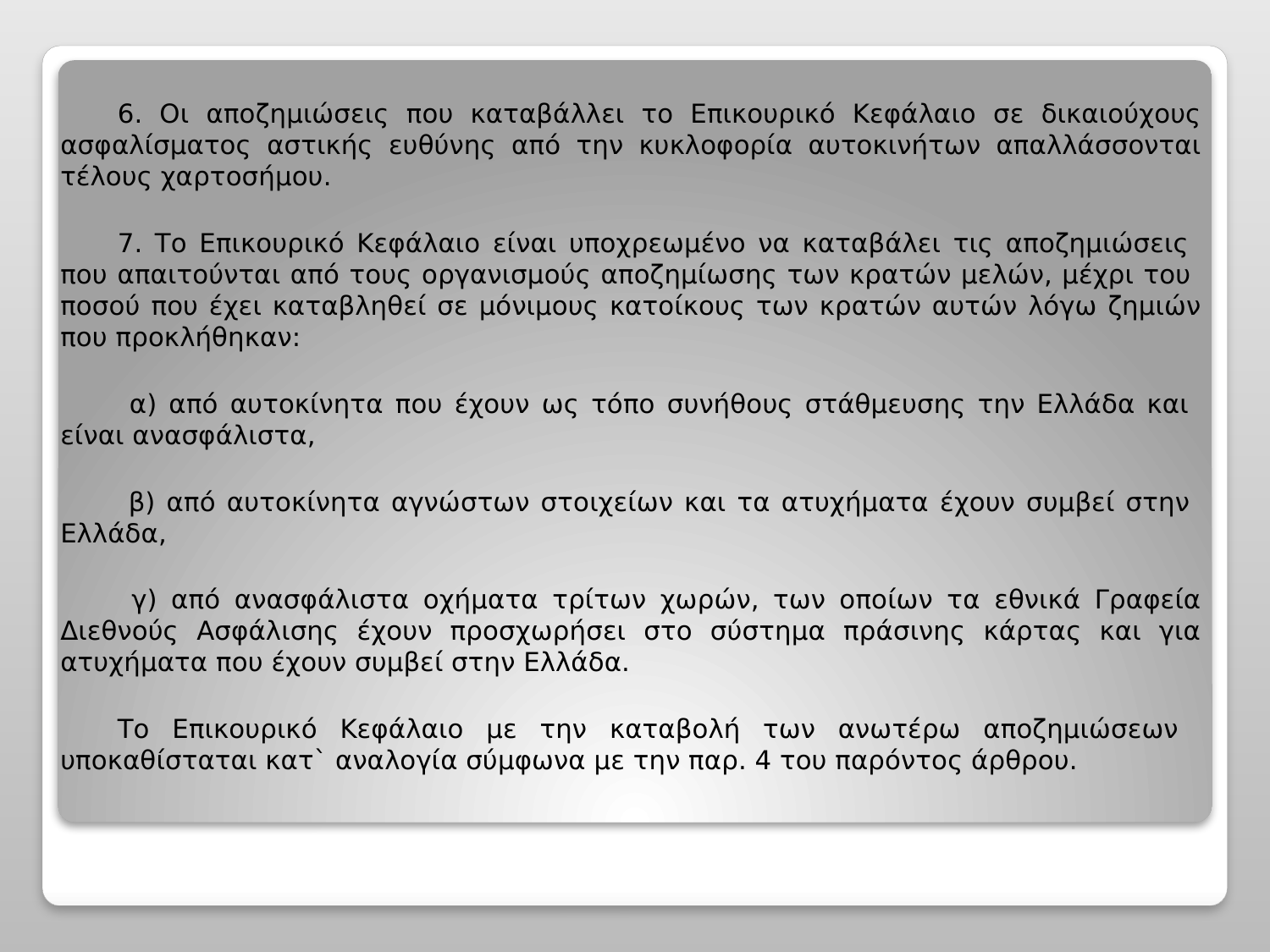

6. Οι αποζημιώσεις που καταβάλλει το Επικουρικό Κεφάλαιο σε δικαιούχους ασφαλίσματος αστικής ευθύνης από την κυκλοφορία αυτοκινήτων απαλλάσσονται τέλους χαρτοσήμου.

	7. Το Επικουρικό Κεφάλαιο είναι υποχρεωμένο να καταβάλει τις αποζημιώσεις  που απαιτούνται από τους οργανισμούς αποζημίωσης των κρατών μελών, μέχρι του  ποσού που έχει καταβληθεί σε μόνιμους κατοίκους των κρατών αυτών λόγω ζημιών που προκλήθηκαν:

	 α) από αυτοκίνητα που έχουν ως τόπο συνήθους στάθμευσης την Ελλάδα και  είναι ανασφάλιστα,

	 β) από αυτοκίνητα αγνώστων στοιχείων και τα ατυχήματα έχουν συμβεί στην  Ελλάδα,

	 γ) από ανασφάλιστα οχήματα τρίτων χωρών, των οποίων τα εθνικά Γραφεία Διεθνούς Ασφάλισης έχουν προσχωρήσει στο σύστημα πράσινης κάρτας και για ατυχήματα που έχουν συμβεί στην Ελλάδα.

	Το Επικουρικό Κεφάλαιο με την καταβολή των ανωτέρω αποζημιώσεων  υποκαθίσταται κατ` αναλογία σύμφωνα με την παρ. 4 του παρόντος άρθρου.